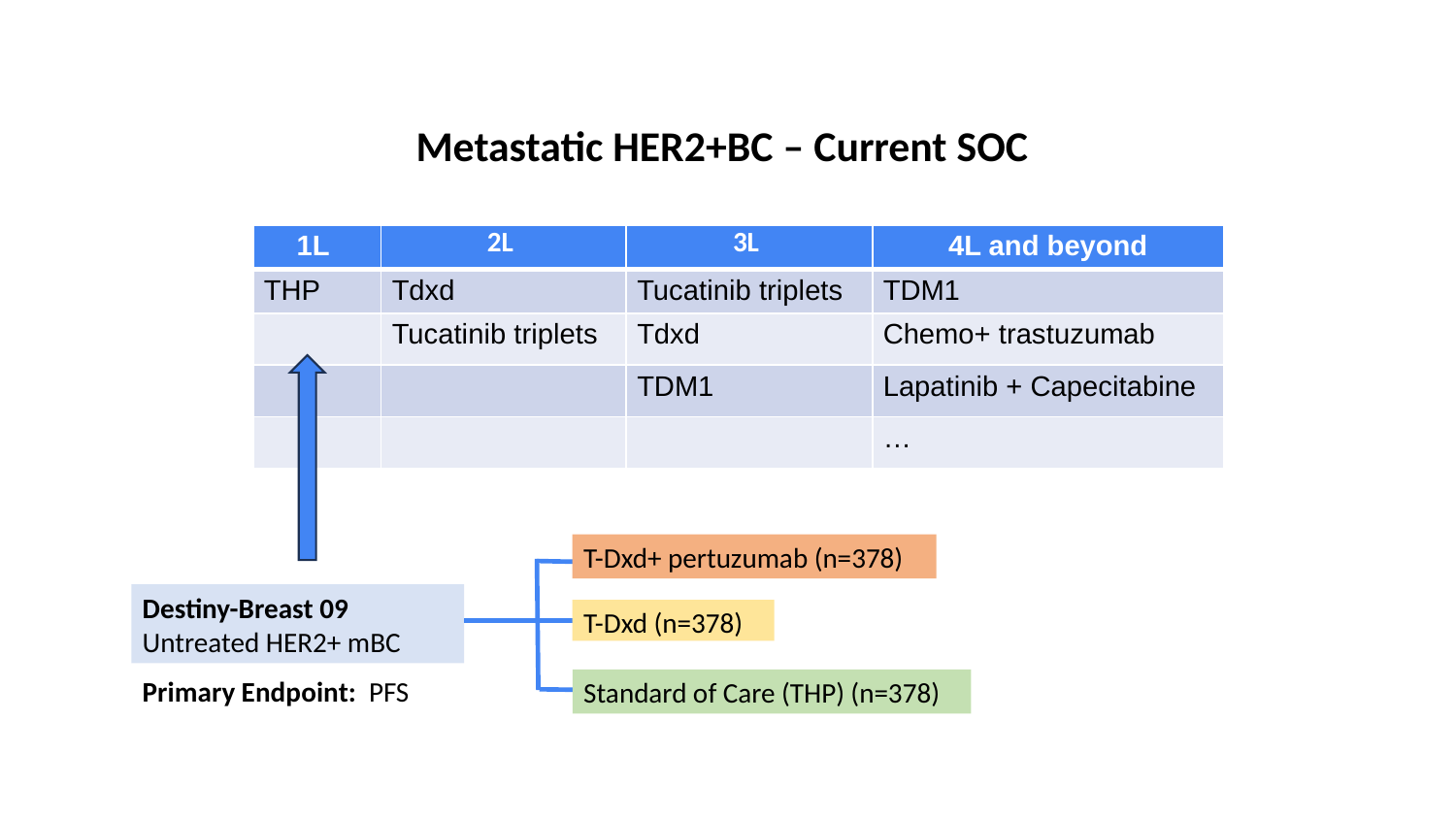

Metastatic HER2+BC – Current SOC
| 1L | 2L | 3L | 4L and beyond |
| --- | --- | --- | --- |
| THP | Tdxd | Tucatinib triplets | TDM1 |
|  | Tucatinib triplets | Tdxd | Chemo+ trastuzumab |
|  |  | TDM1 | Lapatinib + Capecitabine |
|  |  |  | … |

T-Dxd+ pertuzumab (n=378)
Destiny-Breast 09
Untreated HER2+ mBC
T-Dxd (n=378)
Primary Endpoint:  PFS
Standard of Care (THP) (n=378)